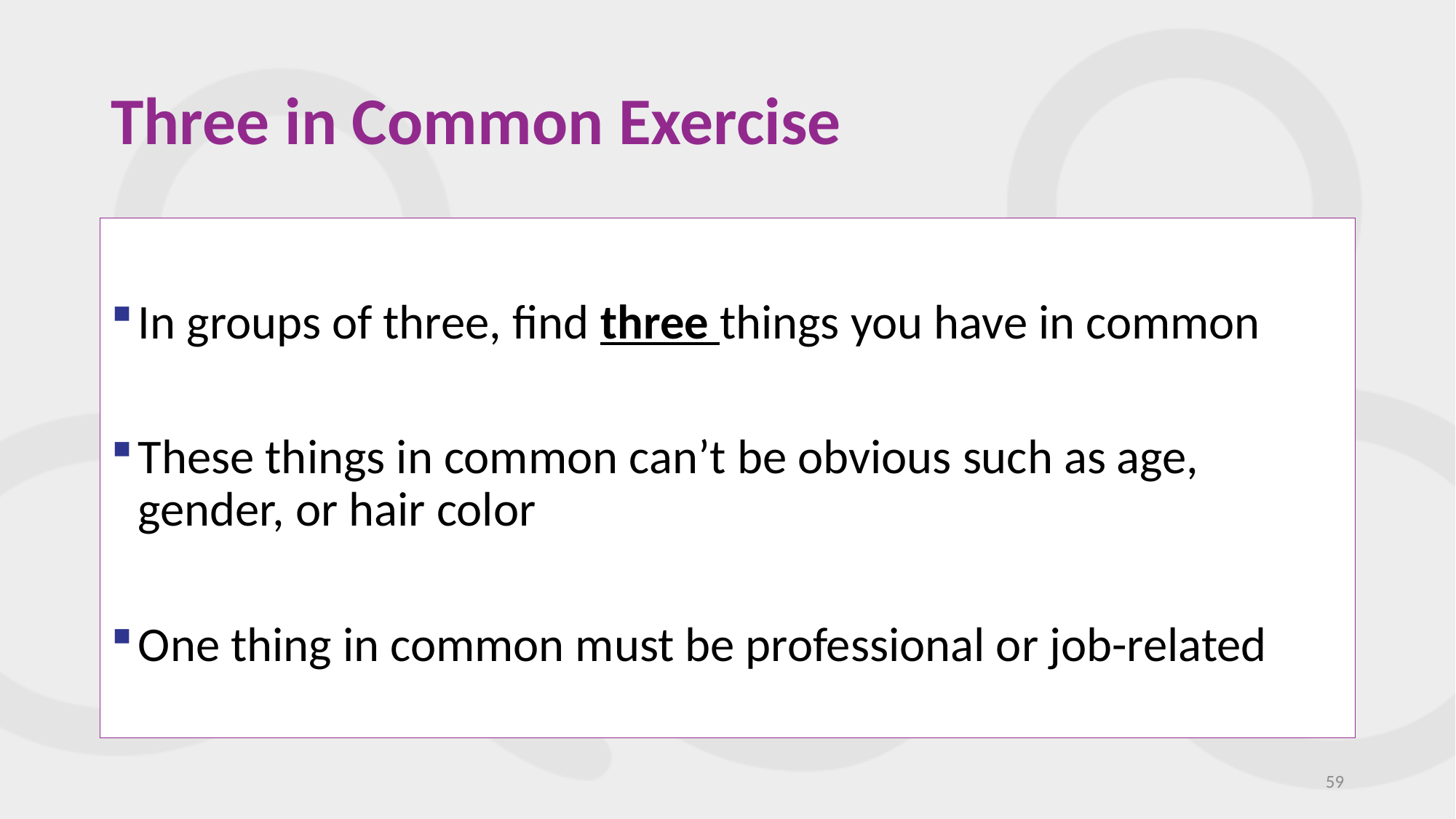

# Three in Common Exercise

In groups of three, find three things you have in common

These things in common can’t be obvious such as age, gender, or hair color

One thing in common must be professional or job-related

59